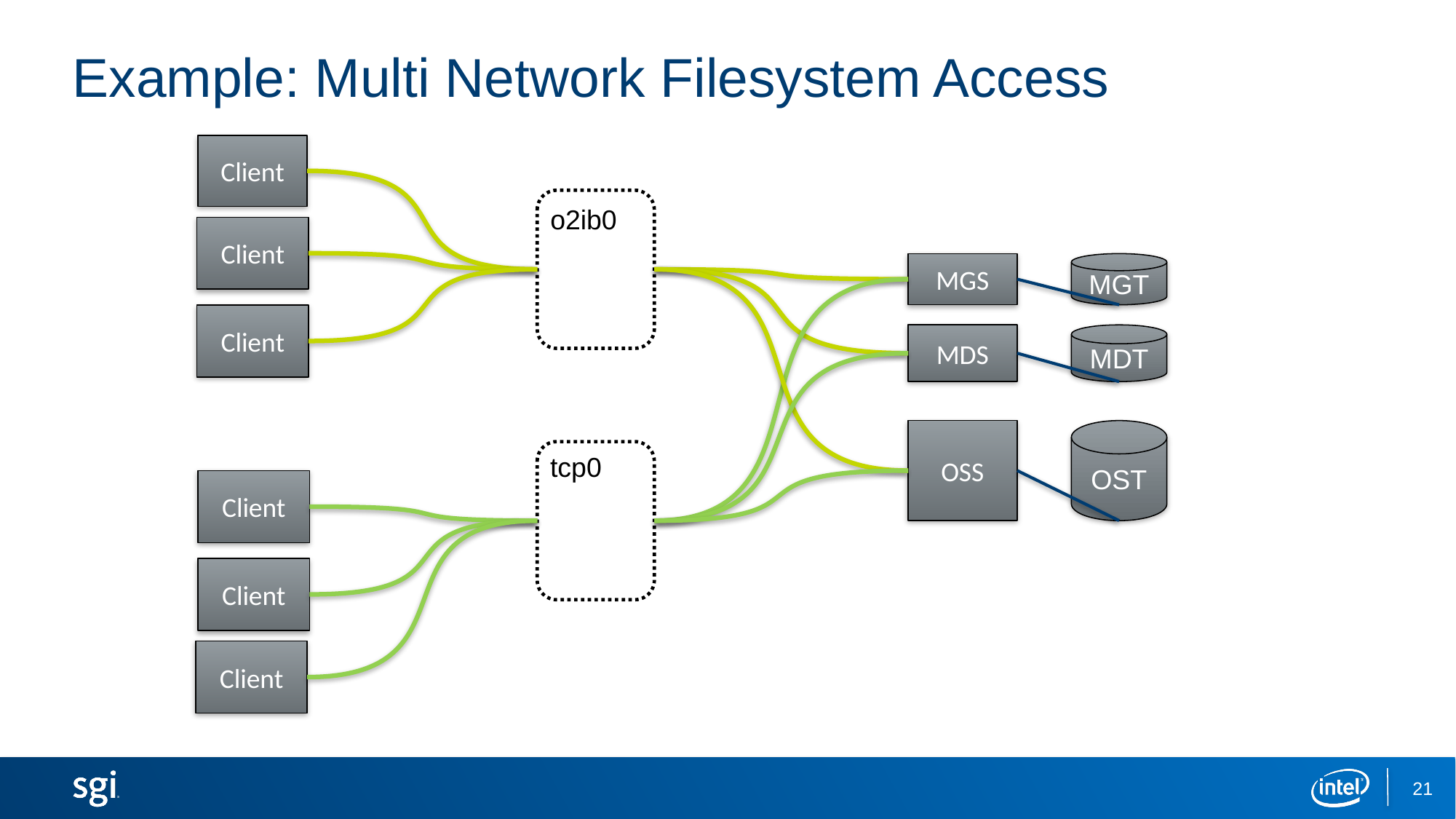

# Example: Multi Network Filesystem Access
Client

o2ib0
Client
MGT
MGS
Client
MDS
MDT
OSS
OST

tcp0
Client
Client
Client